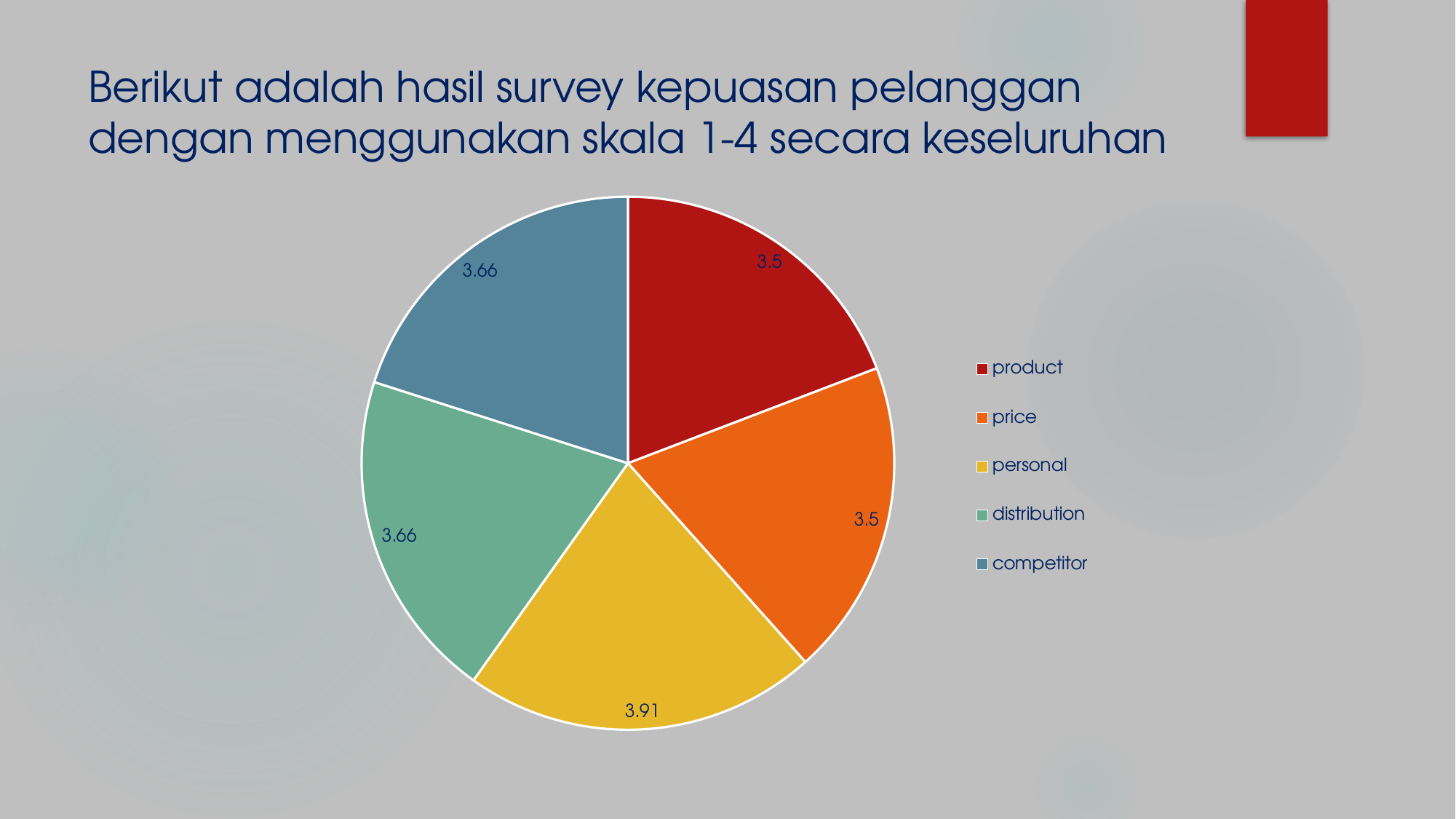

# Berikut adalah hasil survey kepuasan pelanggan dengan menggunakan skala 1-4 secara keseluruhan

### Chart

| Category | Sales |
|---|---|
| product | 3.5 |
| price | 3.5 |
| personal | 3.91 |
| distribution | 3.66 |
| competitor | 3.66 |